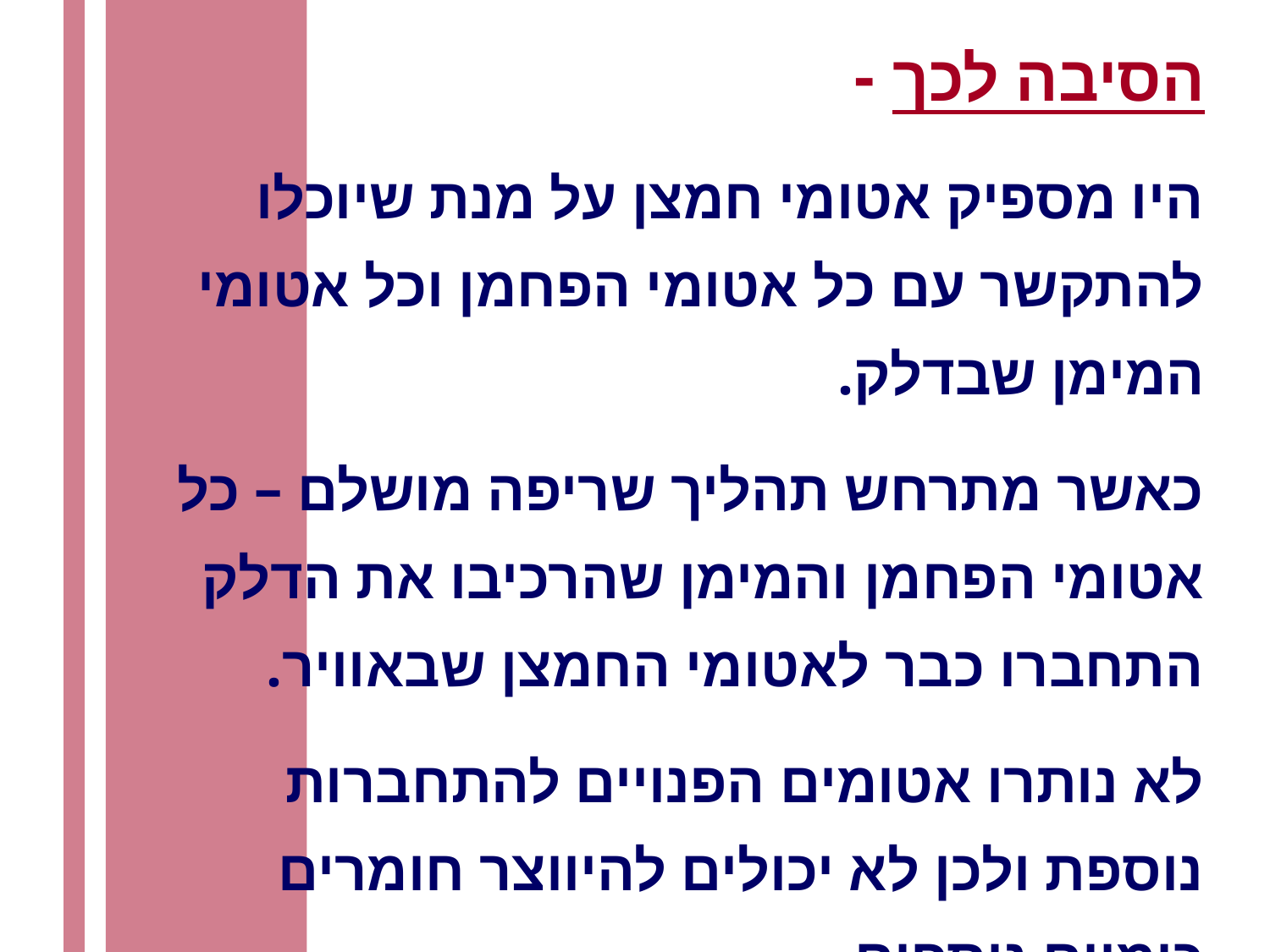

הסיבה לכך -
היו מספיק אטומי חמצן על מנת שיוכלו להתקשר עם כל אטומי הפחמן וכל אטומי המימן שבדלק.
כאשר מתרחש תהליך שריפה מושלם – כל אטומי הפחמן והמימן שהרכיבו את הדלק התחברו כבר לאטומי החמצן שבאוויר.
לא נותרו אטומים הפנויים להתחברות נוספת ולכן לא יכולים להיווצר חומרים כימיים נוספים.